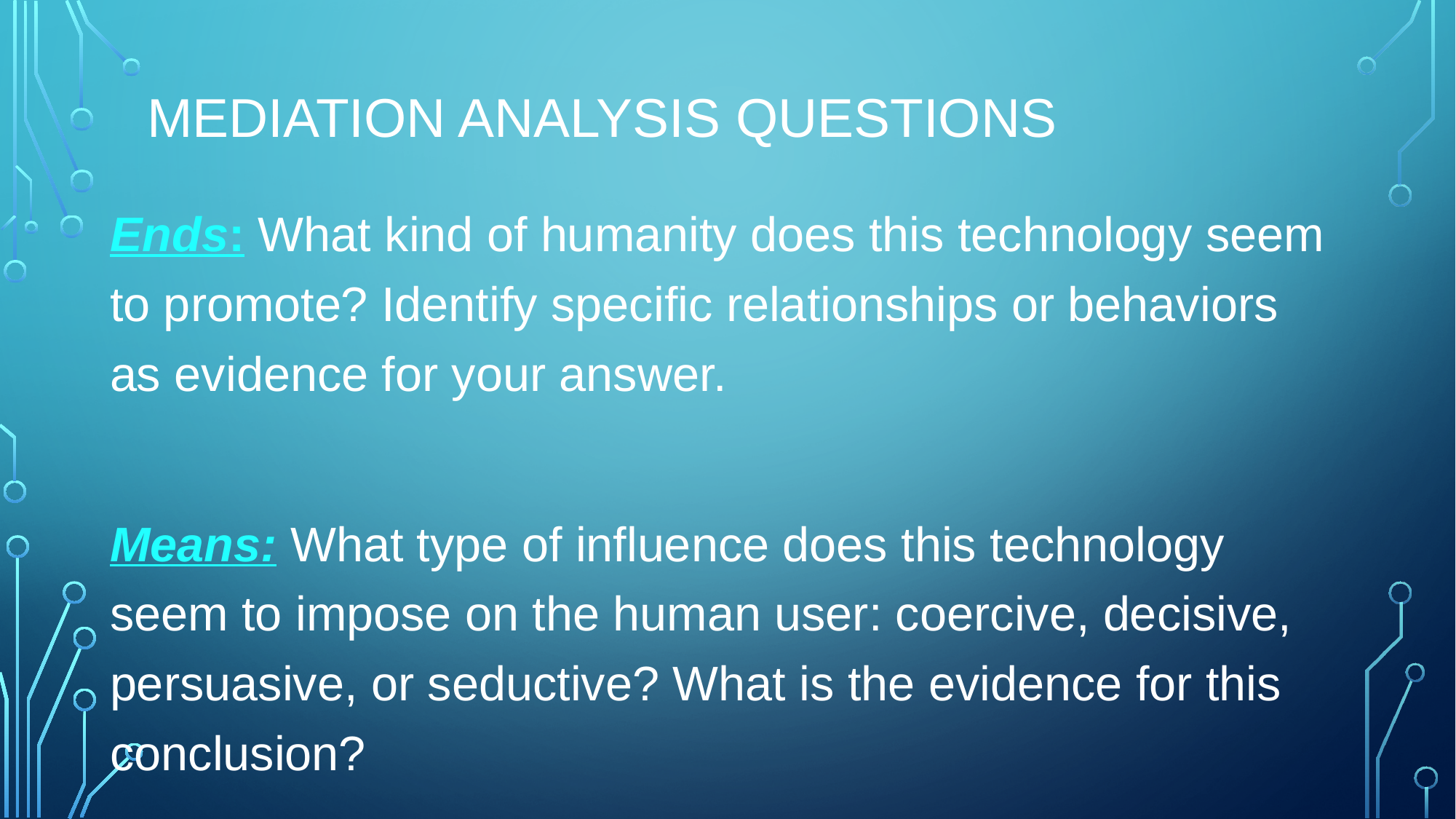

# Mediation Analysis Questions
Ends: What kind of humanity does this technology seem to promote? Identify specific relationships or behaviors as evidence for your answer.

Means: What type of influence does this technology seem to impose on the human user: coercive, decisive, persuasive, or seductive? What is the evidence for this conclusion?